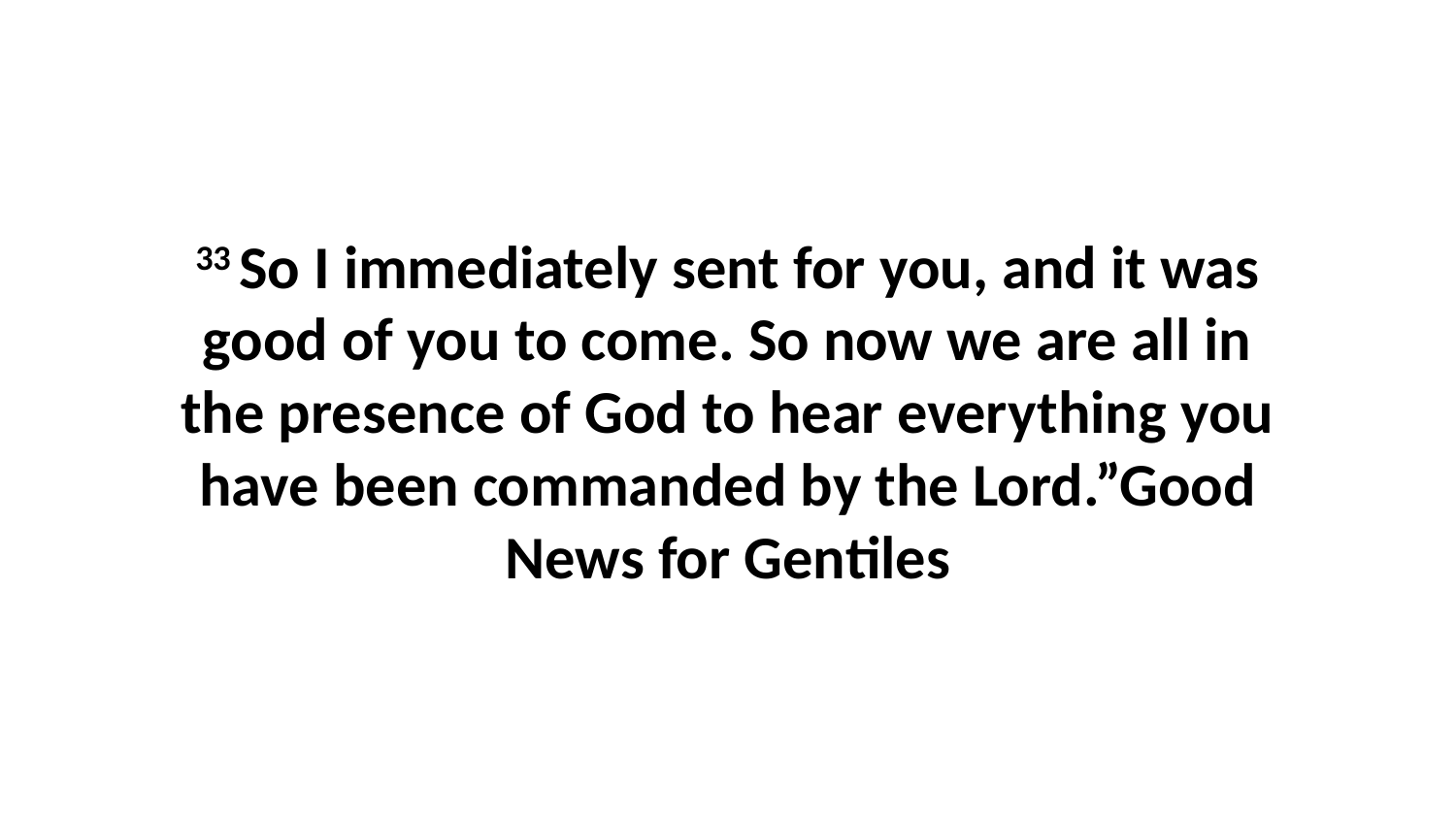

33 So I immediately sent for you, and it was good of you to come. So now we are all in the presence of God to hear everything you have been commanded by the Lord.”Good News for Gentiles